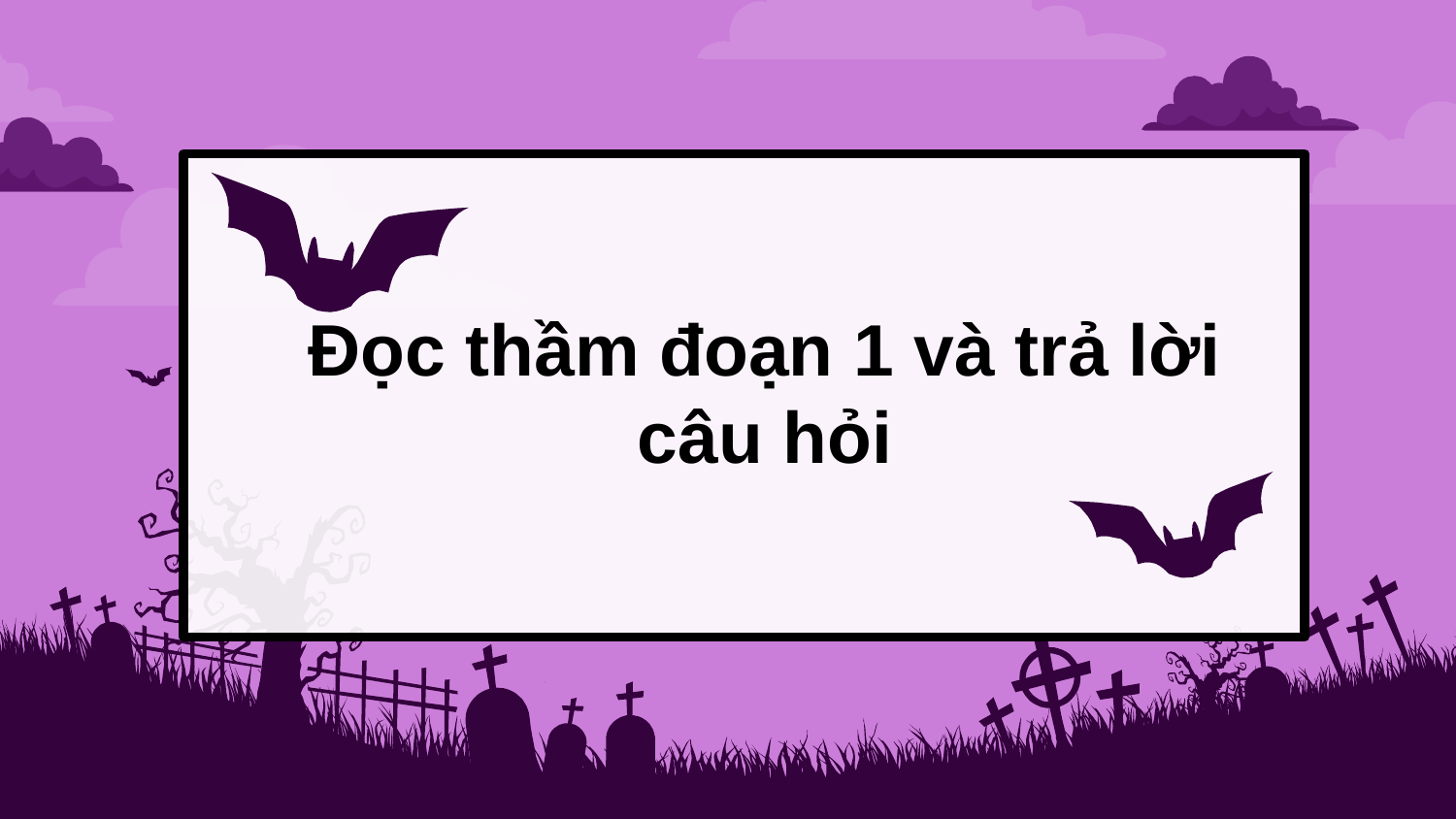

# Đọc thầm đoạn 1 và trả lời câu hỏi